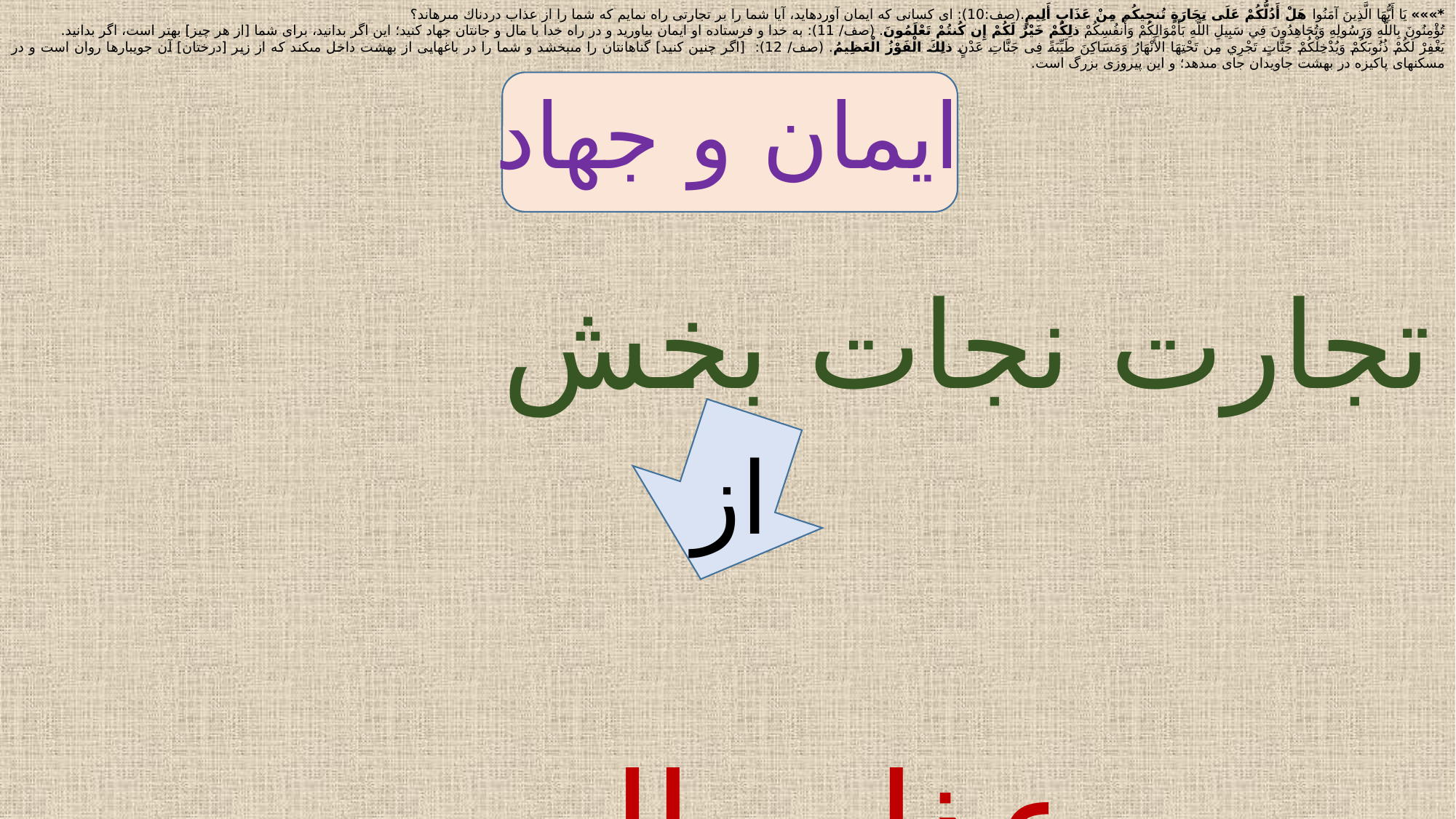

*»»» يَا أَيُّهَا الَّذِينَ آمَنُوا هَلْ أَدُلُّكُمْ عَلَى‏ تِجَارَةٍ تُنجِيكُم مِنْ عَذَابٍ أَلِيمٍ.(صف:10): اى كسانى كه ايمان آورده‏ايد، آيا شما را بر تجارتى راه نمايم كه شما را از عذاب دردناك مى‏رهاند؟
تُؤْمِنُونَ بِاللَّهِ وَرَسُولِهِ وَتُجَاهِدُونَ فِي سَبِيلِ اللَّهِ بَأَمْوَالِكُمْ وَأَنفُسِكُمْ ذلِكُمْ خَيْرٌ لَكُمْ إِن كُنتُمْ تَعْلَمُونَ. (صف/ 11): به خدا و فرستاده او ايمان بياوريد و در راه خدا با مال و جانتان جهاد كنيد؛ اين اگر بدانيد، براى شما [از هر چيز] بهتر است، اگر بدانيد.
يَغْفِرْ لَكُمْ ذُنُوبَكُمْ وَيُدْخِلْكُمْ جَنَّاتٍ تَجْرِي مِن تَحْتِهَا الأَنْهَارُ وَمَسَاكِنَ طَيِّبَةً فِى جَنَّاتِ عَدْنٍ ذلِكَ الْفَوْزُ الْعَظِيمُ. (صف/ 12):  [اگر چنين كنيد] گناهانتان را مى‏بخشد و شما را در باغهايى از بهشت داخل مى‏كند كه از زير [درختان‏] آن جويبارها روان است و در مسكن‏هاى پاكيزه در بهشت جاويدان جاى مى‏دهد؛ و اين پيروزى بزرگ است.
ایمان و جهاد

تجارت نجات بخش
 از
                           عذاب الهی

                                 هَلْ أَدُلُّكُمْ عَلَى‏ تِجَارَةٍ تُنجِيكُم مِنْ عَذَابٍ أَلِيمٍ